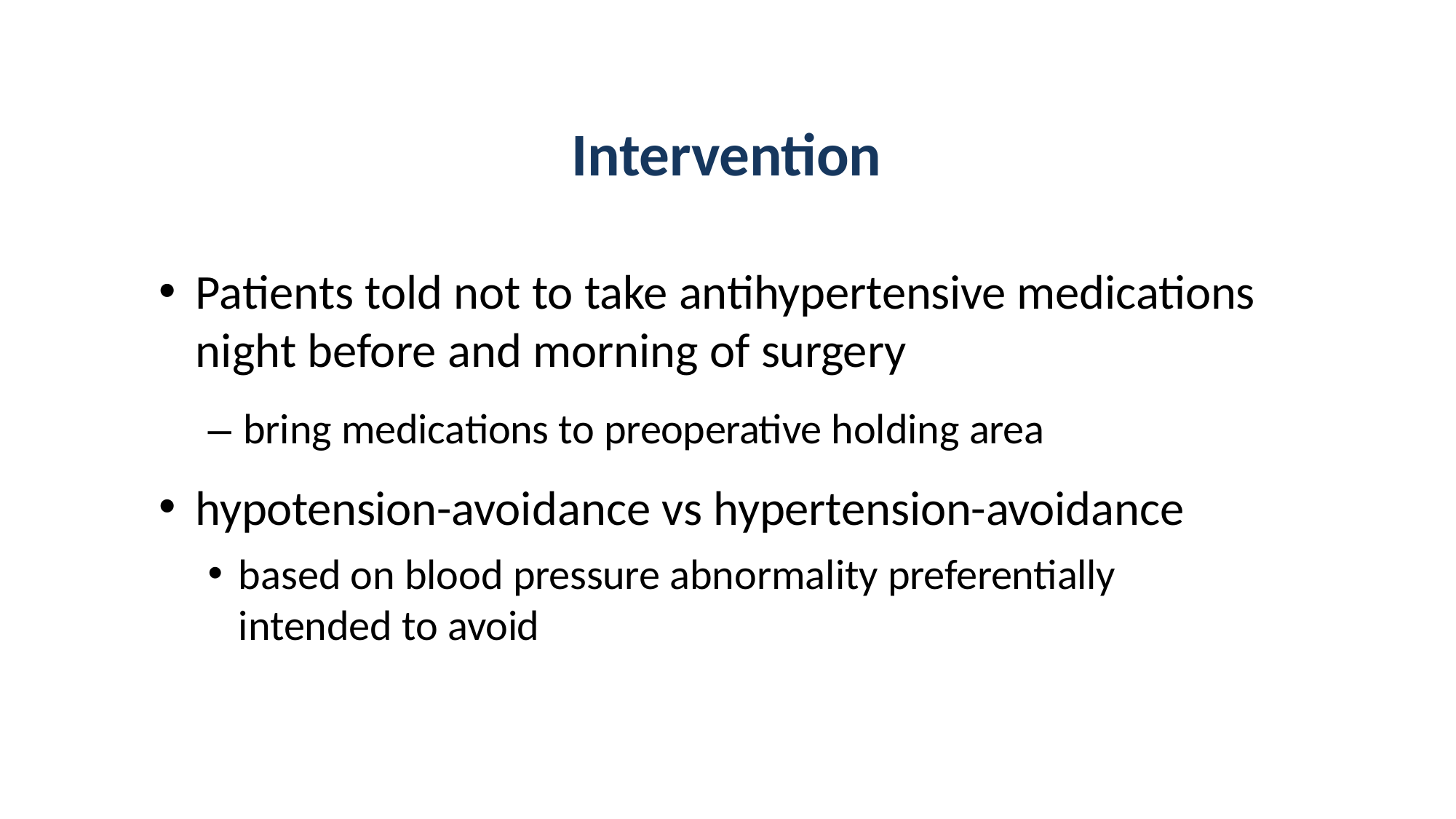

# Intervention
Patients told not to take antihypertensive medications night before and morning of surgery
– bring medications to preoperative holding area
hypotension-avoidance vs hypertension-avoidance
based on blood pressure abnormality preferentially intended to avoid